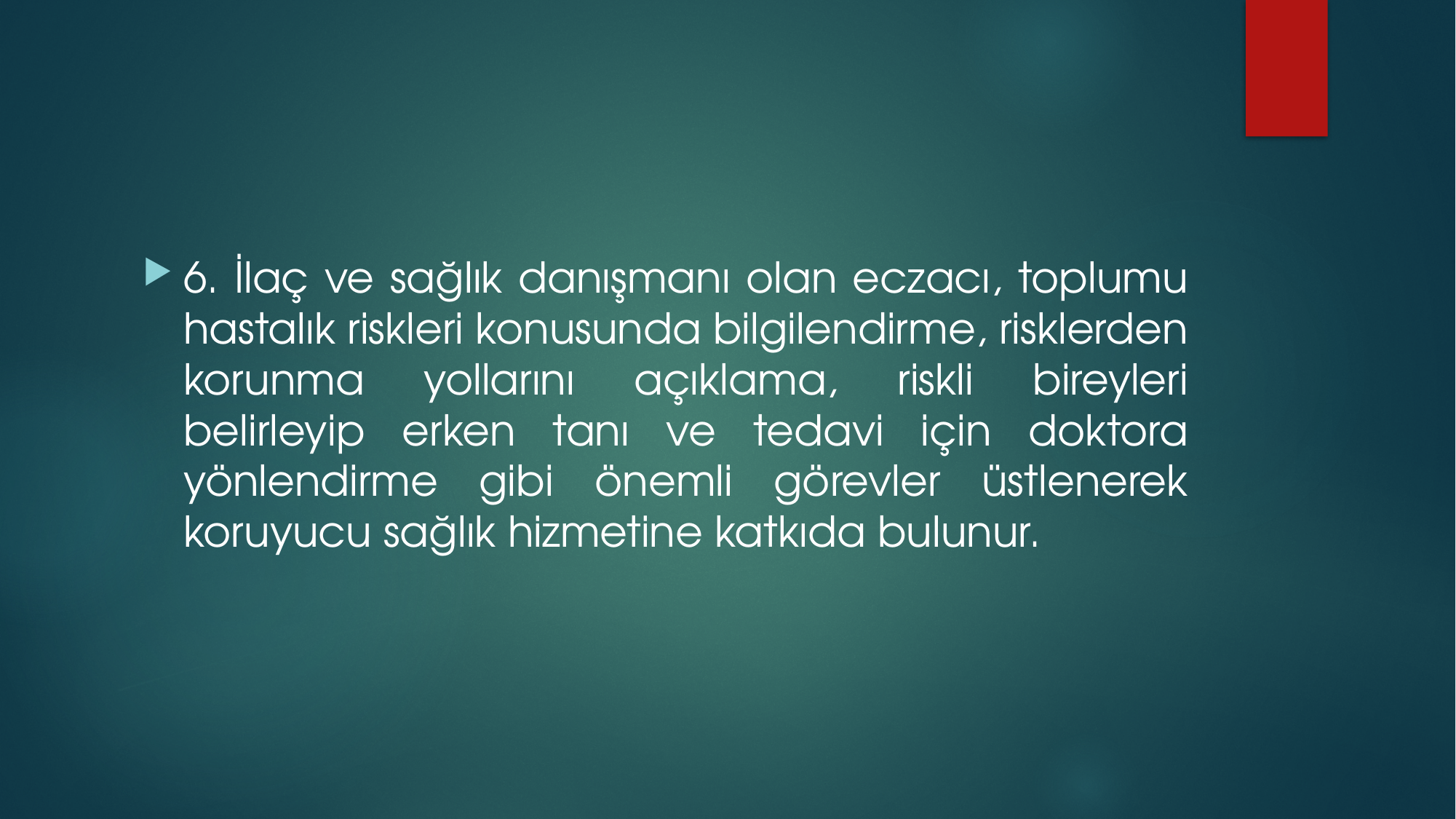

6. İlaç ve sağlık danışmanı olan eczacı, toplumu hastalık riskleri konusunda bilgilendirme, risklerden korunma yollarını açıklama, riskli bireyleri belirleyip erken tanı ve tedavi için doktora yönlendirme gibi önemli görevler üstlenerek koruyucu sağlık hizmetine katkıda bulunur.